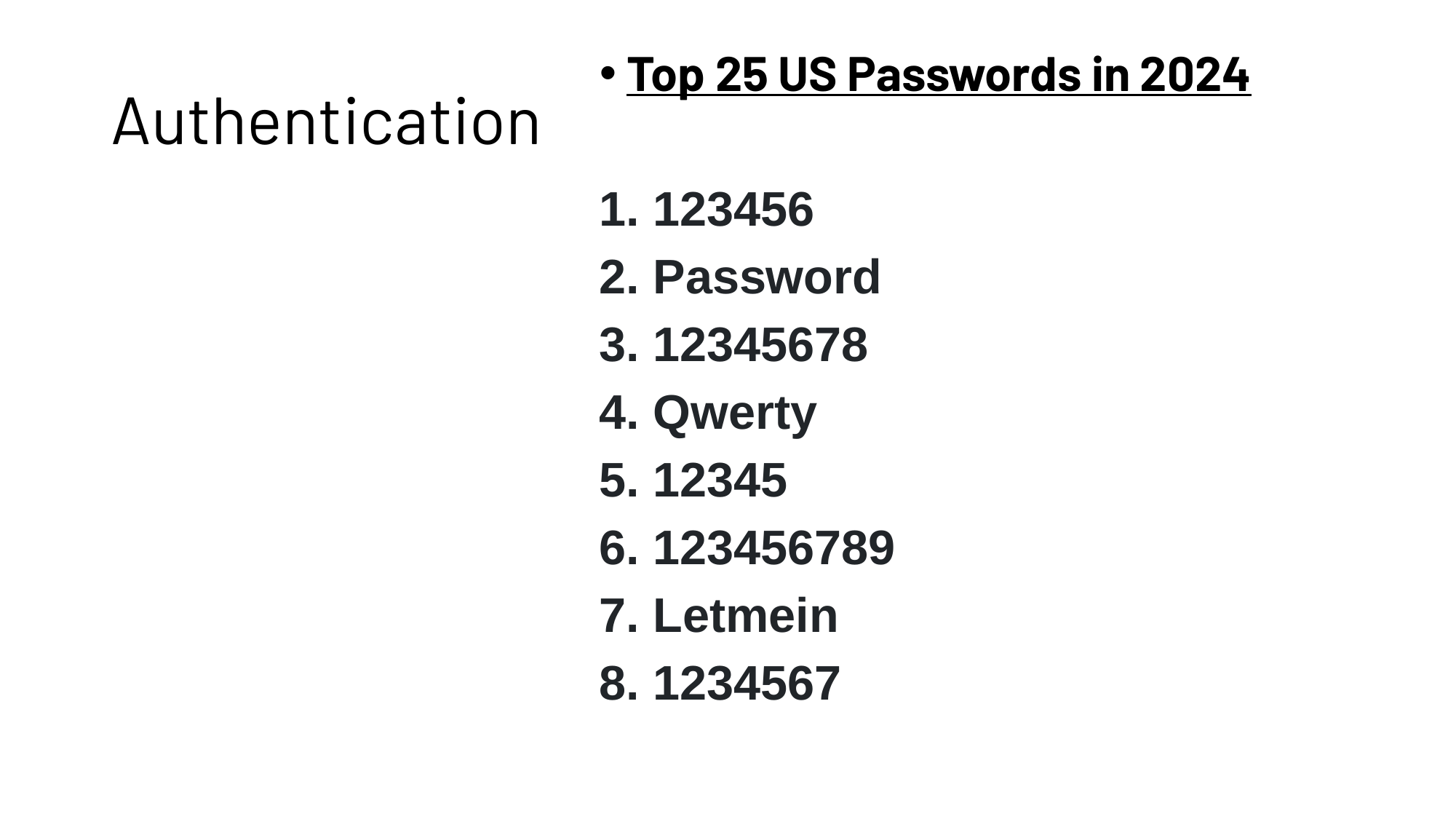

# Authentication
Top 25 US Passwords in 2024

1. 123456
2. Password
3. 12345678
4. Qwerty
5. 12345
6. 123456789
7. Letmein
8. 1234567